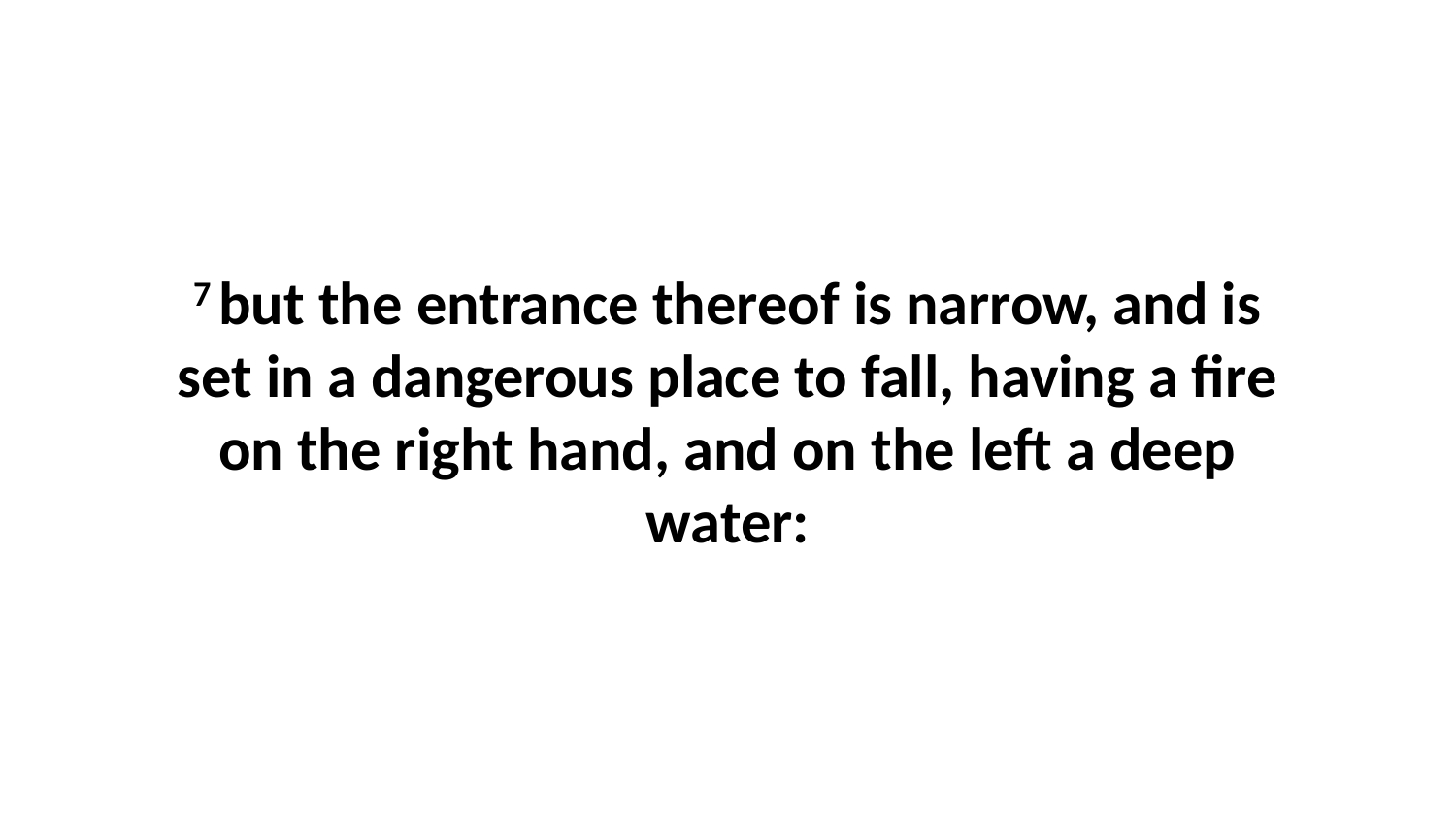

7 but the entrance thereof is narrow, and is set in a dangerous place to fall, having a fire on the right hand, and on the left a deep water: